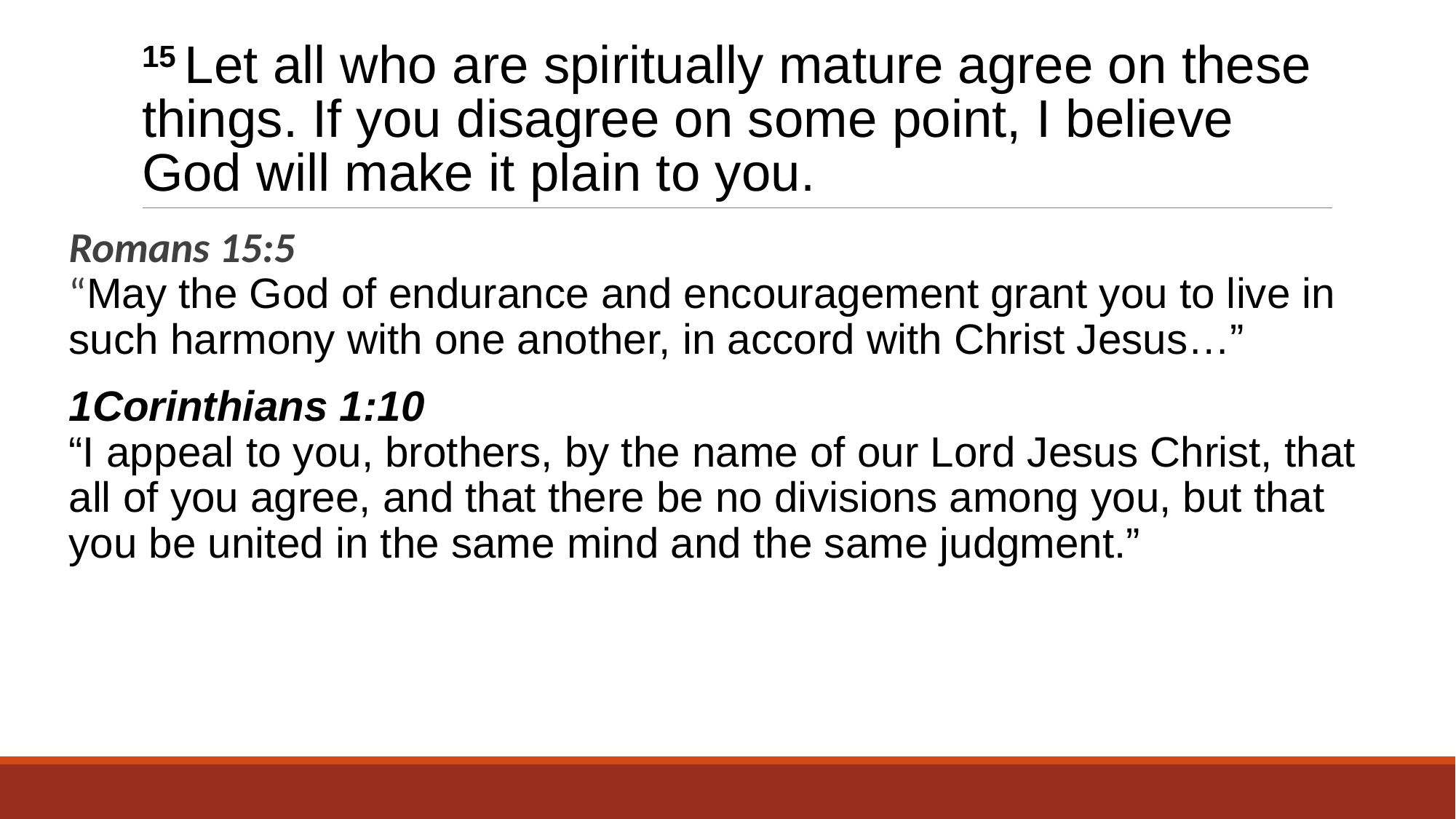

# 15 Let all who are spiritually mature agree on these things. If you disagree on some point, I believe God will make it plain to you.
Romans 15:5
“May the God of endurance and encouragement grant you to live in such harmony with one another, in accord with Christ Jesus…”
1Corinthians 1:10
“I appeal to you, brothers, by the name of our Lord Jesus Christ, that all of you agree, and that there be no divisions among you, but that you be united in the same mind and the same judgment.”